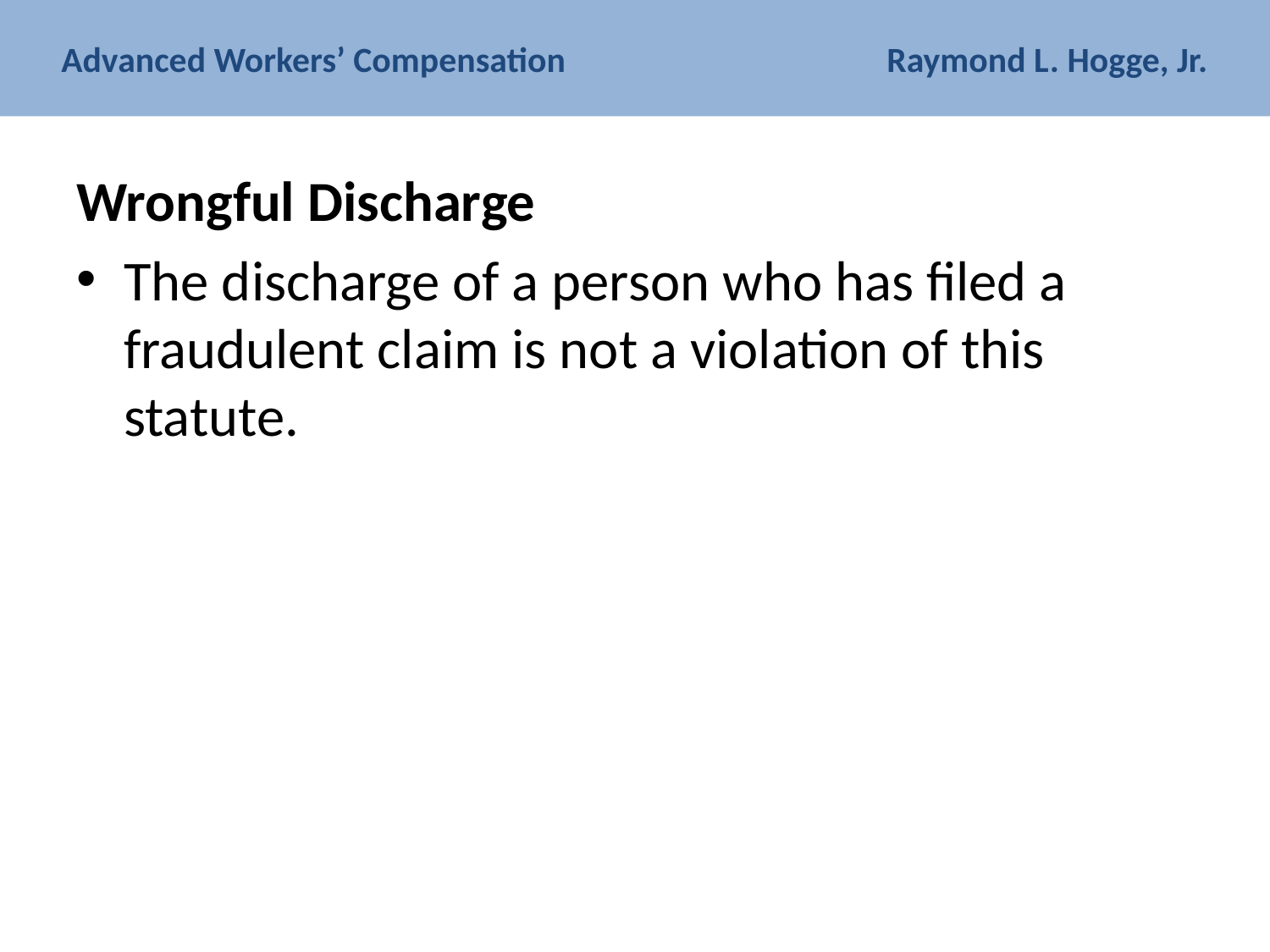

# Advanced Workers’ Compensation                                        Raymond L. Hogge, Jr.
Wrongful Discharge
The discharge of a person who has filed a fraudulent claim is not a violation of this statute.